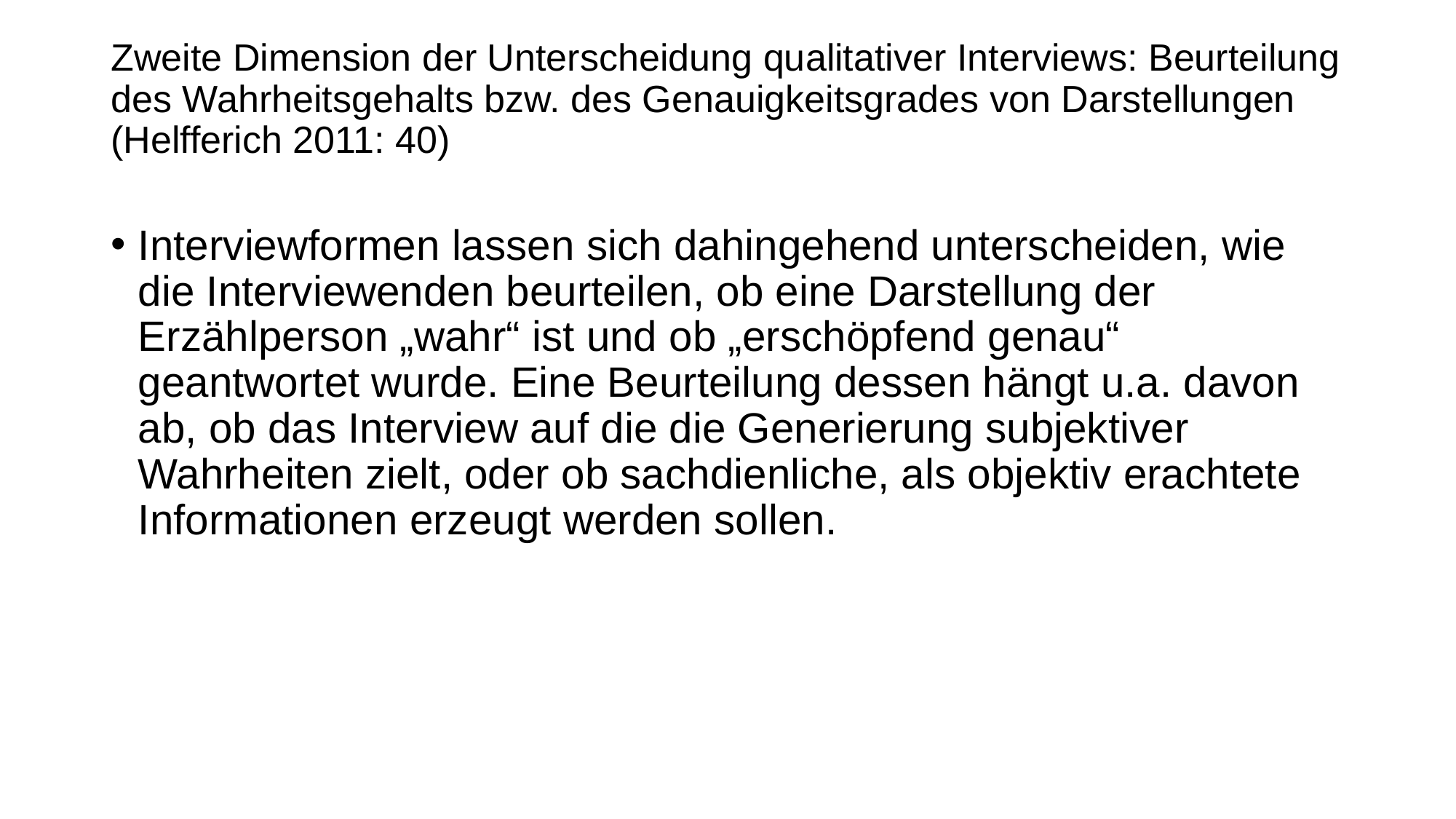

# Zweite Dimension der Unterscheidung qualitativer Interviews: Beurteilung des Wahrheitsgehalts bzw. des Genauigkeitsgrades von Darstellungen (Helfferich 2011: 40)
Interviewformen lassen sich dahingehend unterscheiden, wie die Interviewenden beurteilen, ob eine Darstellung der Erzählperson „wahr“ ist und ob „erschöpfend genau“ geantwortet wurde. Eine Beurteilung dessen hängt u.a. davon ab, ob das Interview auf die die Generierung subjektiver Wahrheiten zielt, oder ob sachdienliche, als objektiv erachtete Informationen erzeugt werden sollen.